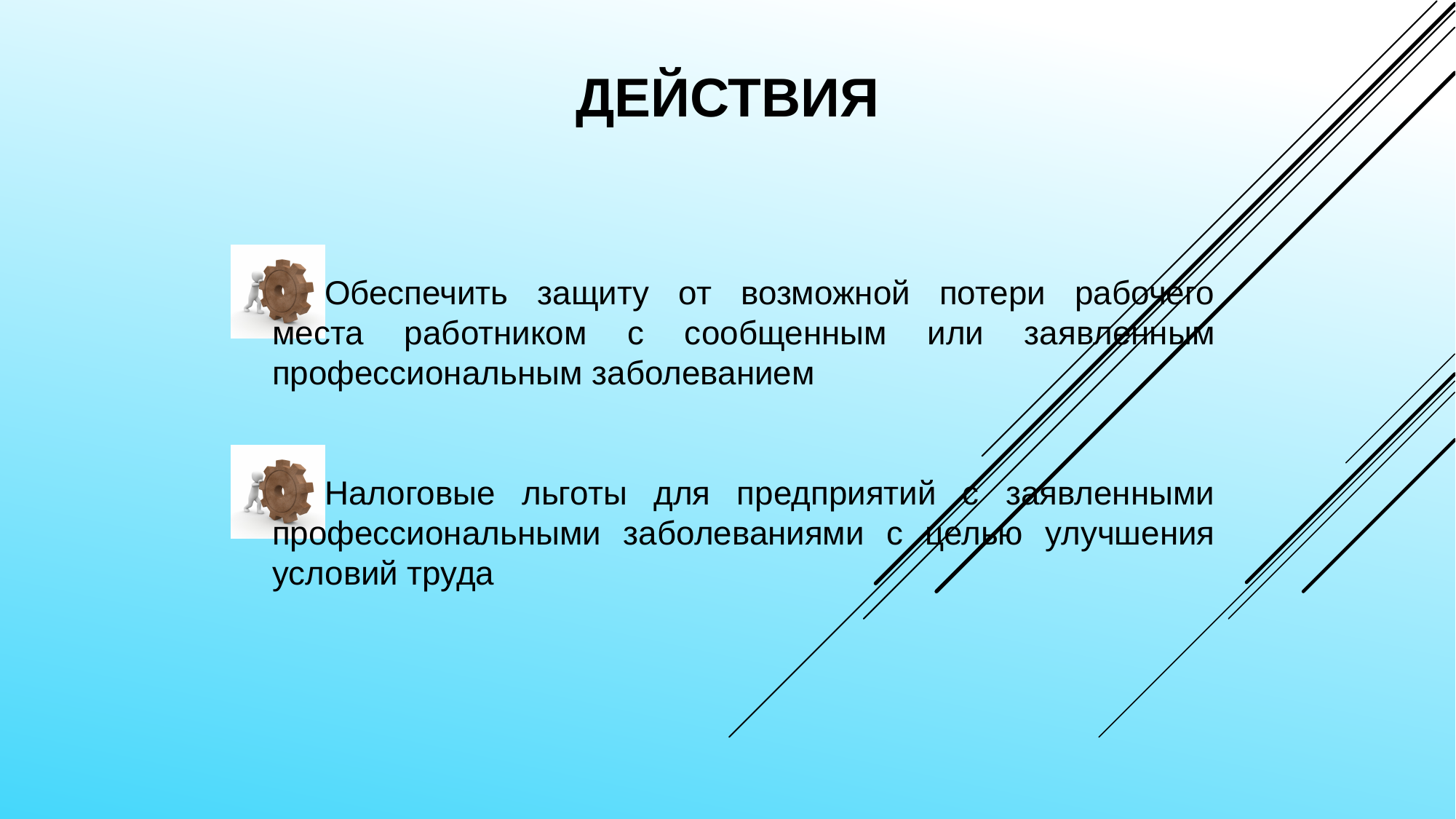

ДЕЙСТВИЯ

Обеспечить защиту от возможной потери рабочего места работником с сообщенным или заявленным профессиональным заболеванием

Налоговые льготы для предприятий с заявленными профессиональными заболеваниями с целью улучшения условий труда